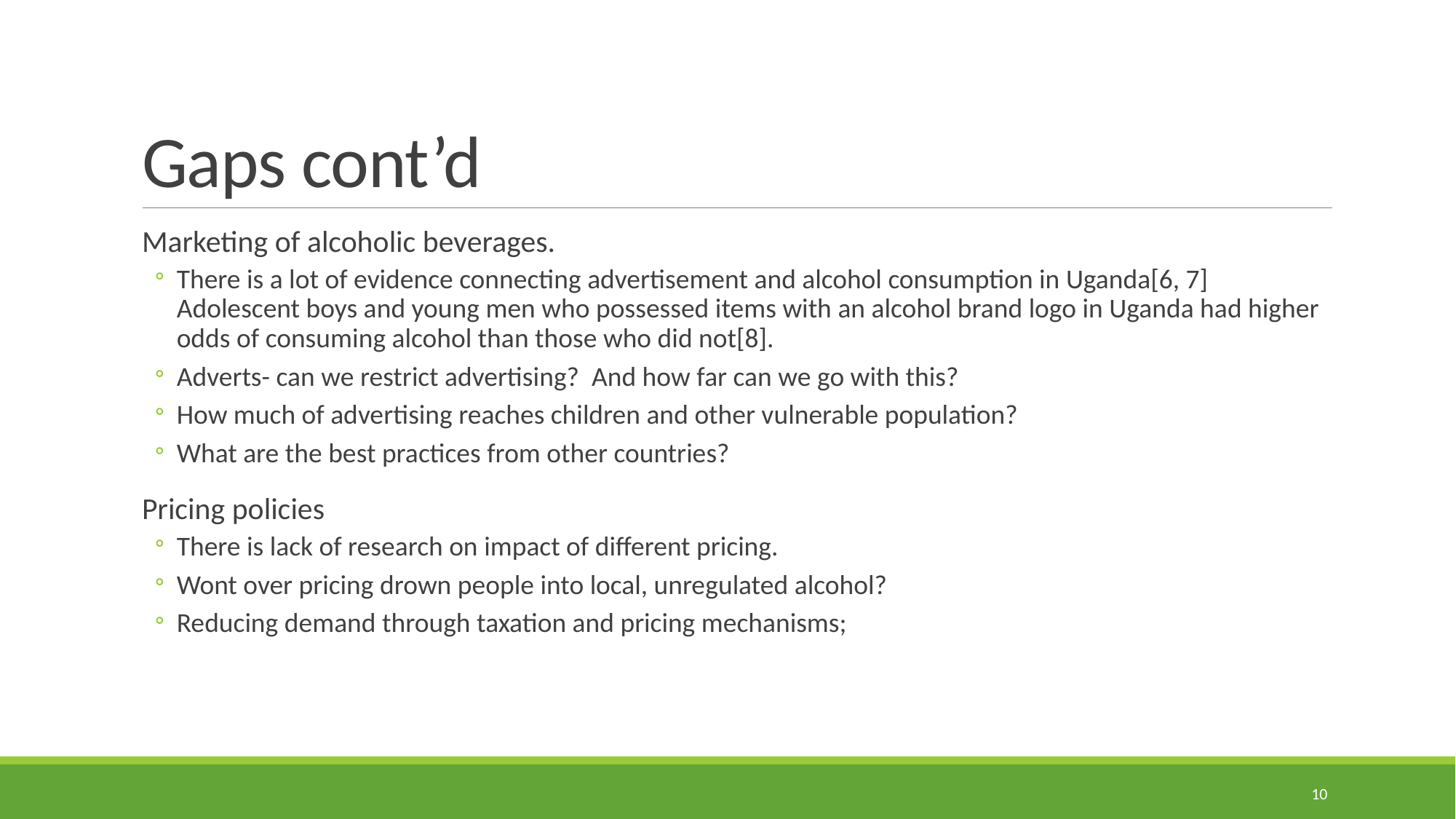

# Gaps cont’d
Marketing of alcoholic beverages.
There is a lot of evidence connecting advertisement and alcohol consumption in Uganda[6, 7] Adolescent boys and young men who possessed items with an alcohol brand logo in Uganda had higher odds of consuming alcohol than those who did not[8].
Adverts- can we restrict advertising?  And how far can we go with this?
How much of advertising reaches children and other vulnerable population?
What are the best practices from other countries?
Pricing policies
There is lack of research on impact of different pricing.
Wont over pricing drown people into local, unregulated alcohol?
Reducing demand through taxation and pricing mechanisms;

10